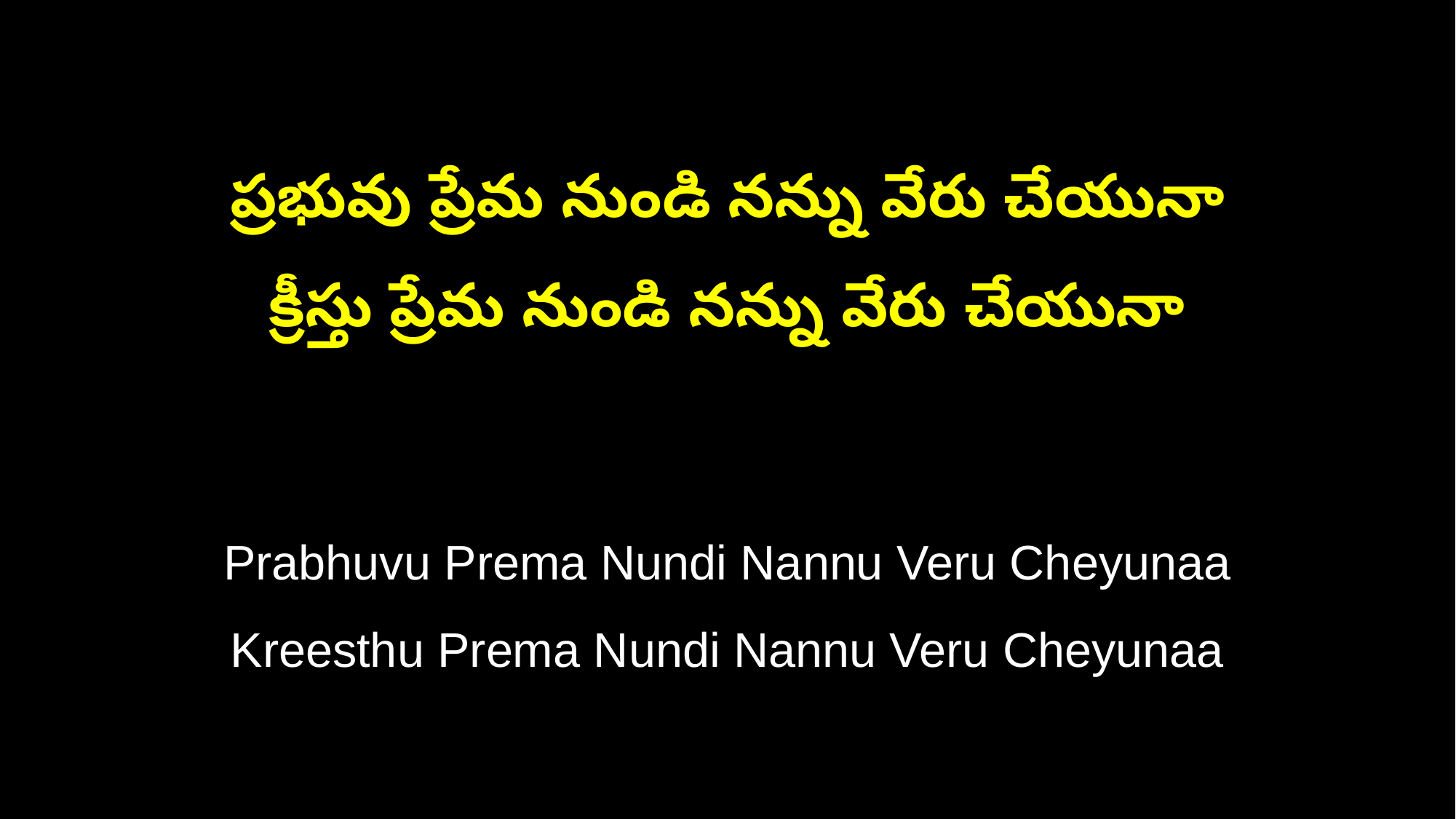

ప్రభువు ప్రేమ నుండి నన్ను వేరు చేయునా
క్రీస్తు ప్రేమ నుండి నన్ను వేరు చేయునా
Prabhuvu Prema Nundi Nannu Veru Cheyunaa
Kreesthu Prema Nundi Nannu Veru Cheyunaa